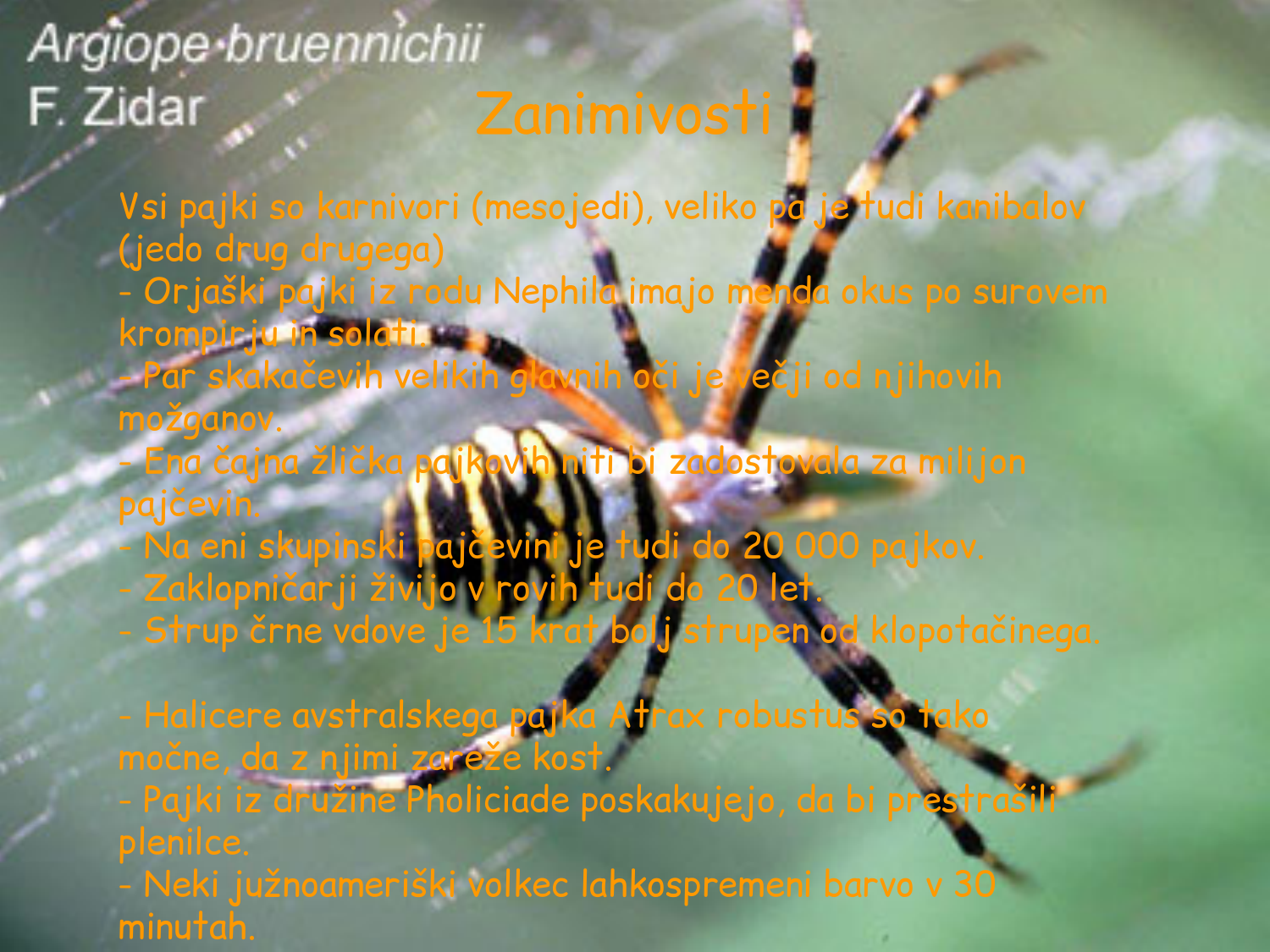

# Zanimivosti
Vsi pajki so karnivori (mesojedi), veliko pa je tudi kanibalov (jedo drug drugega)
- Orjaški pajki iz rodu Nephila imajo menda okus po surovem krompirju in solati.
- Par skakačevih velikih glavnih oči je večji od njihovih možganov.
- Ena čajna žlička pajkovih niti bi zadostovala za milijon pajčevin.
- Na eni skupinski pajčevini je tudi do 20 000 pajkov.
- Zaklopničarji živijo v rovih tudi do 20 let.
- Strup črne vdove je 15 krat bolj strupen od klopotačinega.
- Halicere avstralskega pajka Atrax robustus so tako močne, da z njimi zareže kost.
- Pajki iz družine Pholiciade poskakujejo, da bi prestrašili plenilce.
- Neki južnoameriški volkec lahkospremeni barvo v 30 minutah.